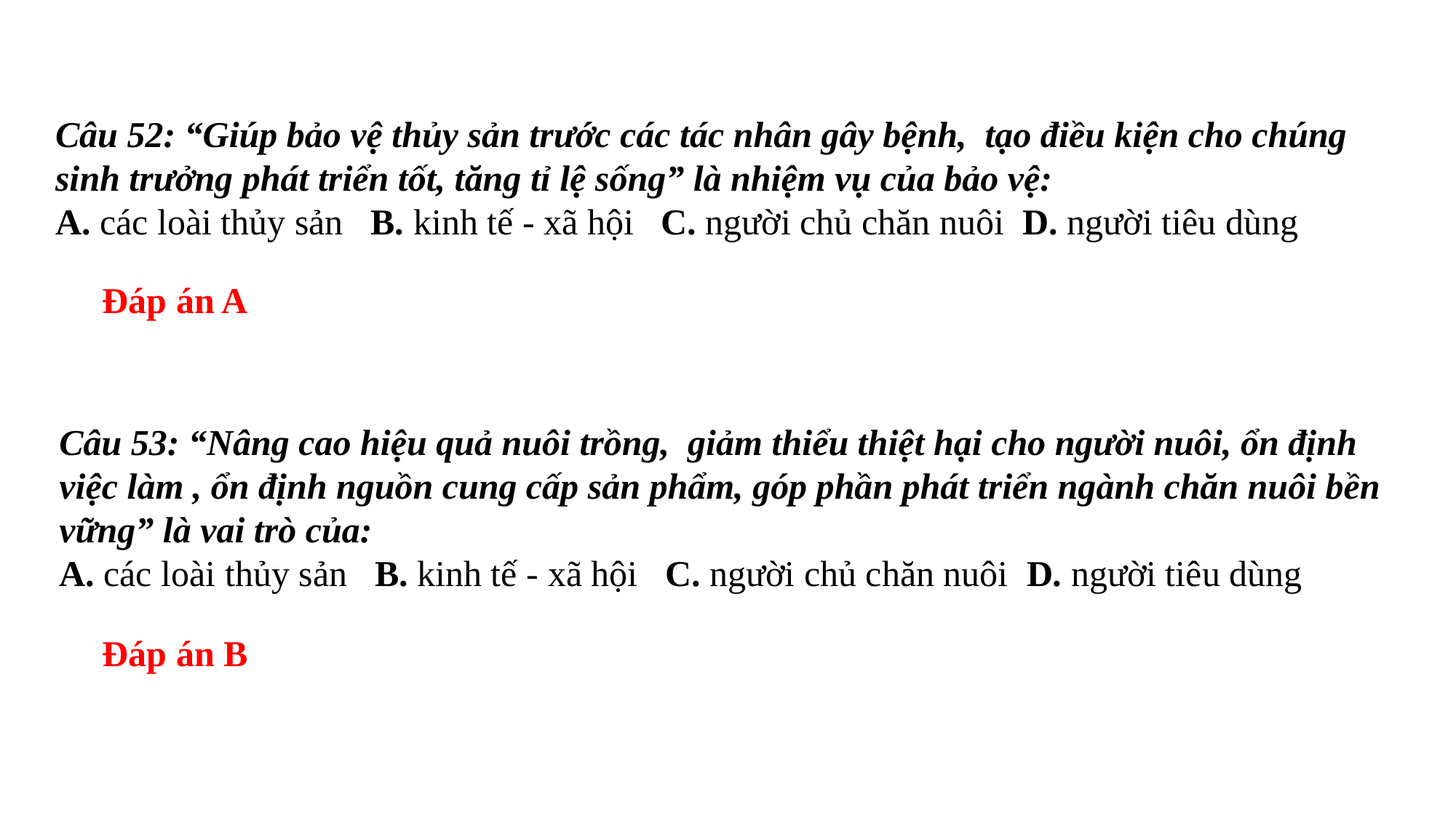

Câu 52: “Giúp bảo vệ thủy sản trước các tác nhân gây bệnh,  tạo điều kiện cho chúng sinh trưởng phát triển tốt, tăng tỉ lệ sống” là nhiệm vụ của bảo vệ:
A. các loài thủy sản   B. kinh tế - xã hội   C. người chủ chăn nuôi  D. người tiêu dùng
Đáp án A
Câu 53: “Nâng cao hiệu quả nuôi trồng,  giảm thiểu thiệt hại cho người nuôi, ổn định việc làm , ổn định nguồn cung cấp sản phẩm, góp phần phát triển ngành chăn nuôi bền vững” là vai trò của:
A. các loài thủy sản   B. kinh tế - xã hội   C. người chủ chăn nuôi  D. người tiêu dùng
Đáp án B